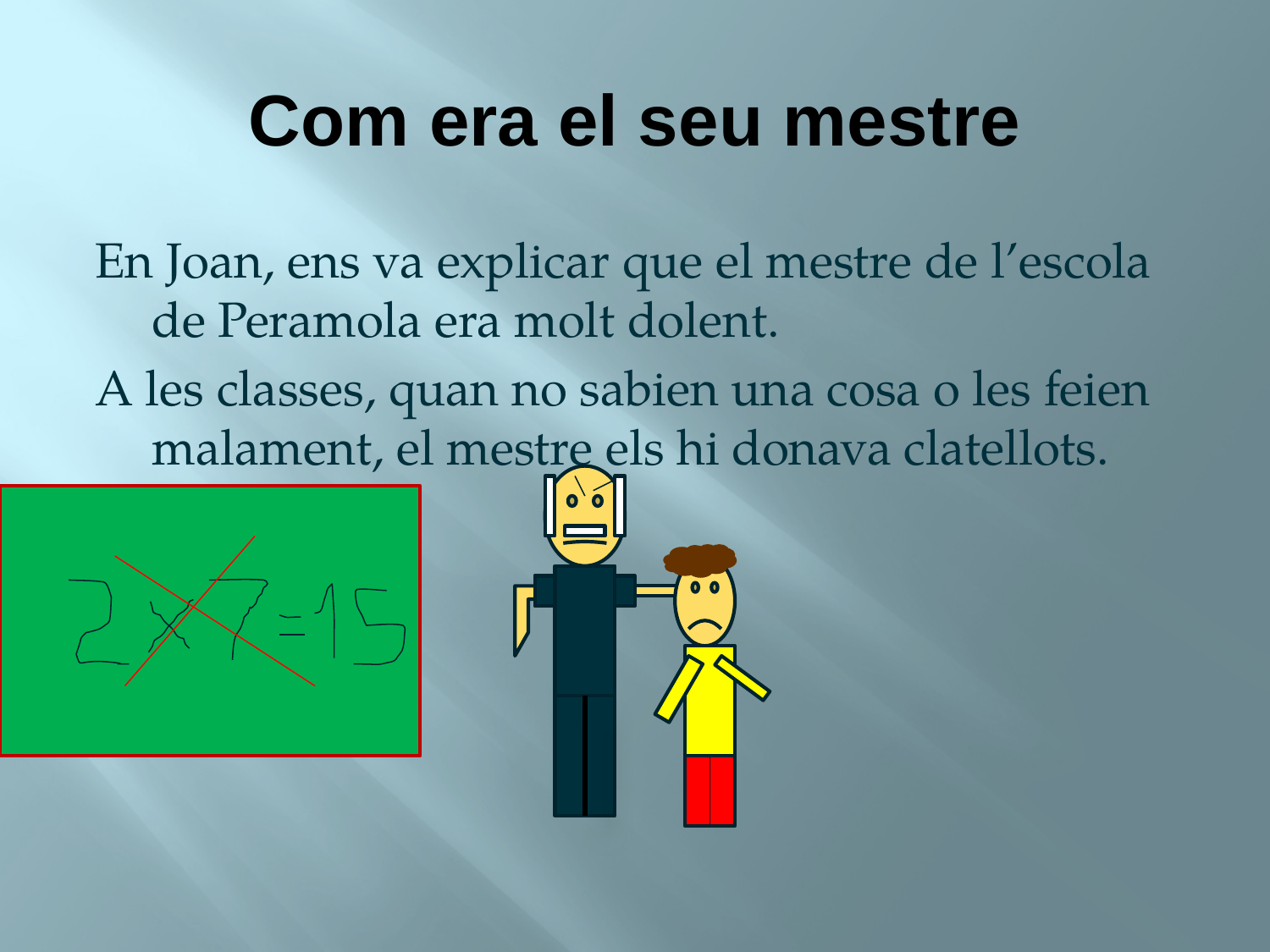

# Com era el seu mestre
En Joan, ens va explicar que el mestre de l’escola de Peramola era molt dolent.
A les classes, quan no sabien una cosa o les feien malament, el mestre els hi donava clatellots.